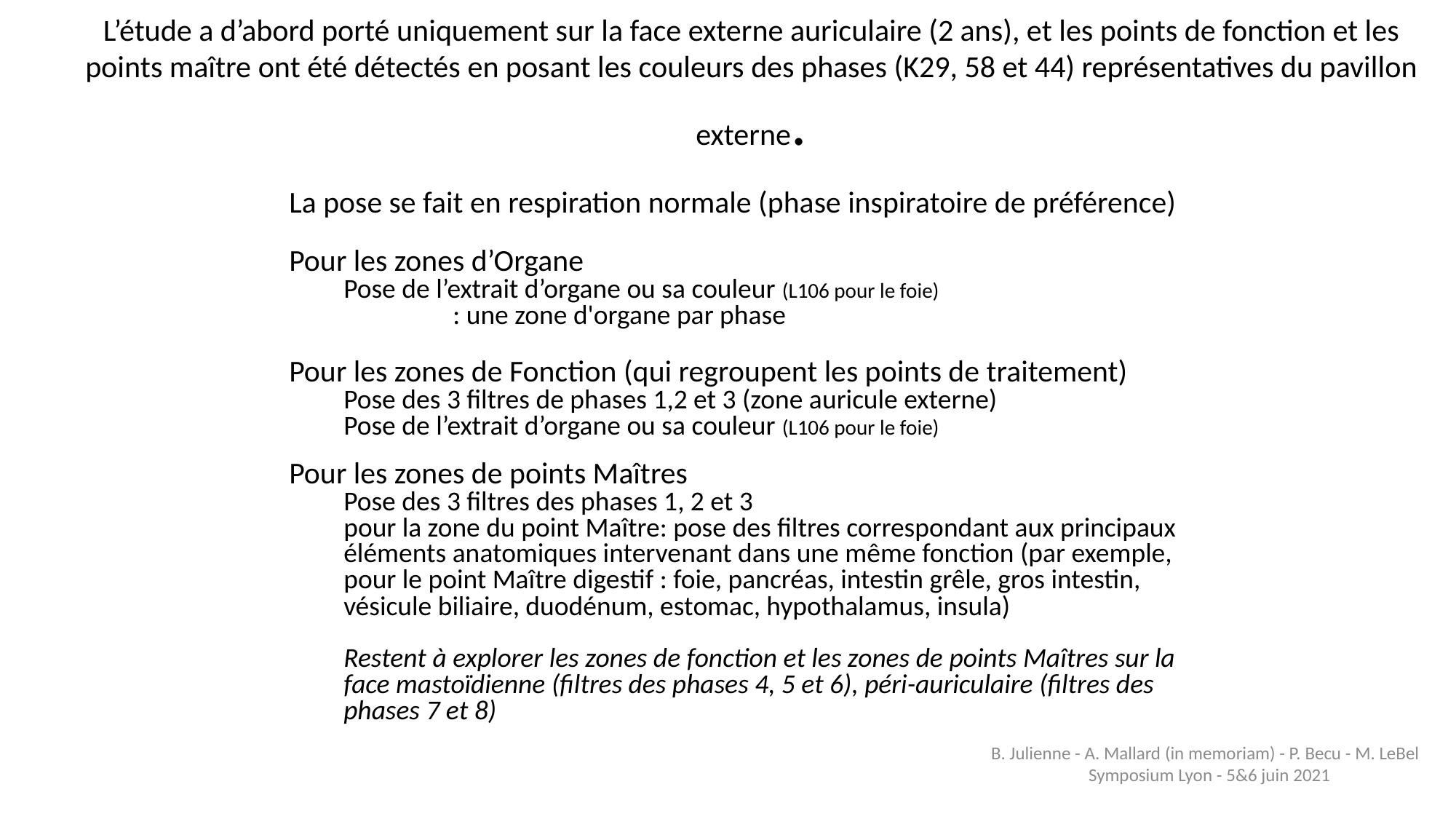

# L’étude a d’abord porté uniquement sur la face externe auriculaire (2 ans), et les points de fonction et les points maître ont été détectés en posant les couleurs des phases (K29, 58 et 44) représentatives du pavillon externe.
La pose se fait en respiration normale (phase inspiratoire de préférence)

Pour les zones d’Organe
Pose de l’extrait d’organe ou sa couleur (L106 pour le foie)
	: une zone d'organe par phase

Pour les zones de Fonction (qui regroupent les points de traitement)
Pose des 3 filtres de phases 1,2 et 3 (zone auricule externe)
Pose de l’extrait d’organe ou sa couleur (L106 pour le foie)

Pour les zones de points Maîtres
Pose des 3 filtres des phases 1, 2 et 3
pour la zone du point Maître: pose des filtres correspondant aux principaux éléments anatomiques intervenant dans une même fonction (par exemple, pour le point Maître digestif : foie, pancréas, intestin grêle, gros intestin, vésicule biliaire, duodénum, estomac, hypothalamus, insula)

Restent à explorer les zones de fonction et les zones de points Maîtres sur la face mastoïdienne (filtres des phases 4, 5 et 6), péri-auriculaire (filtres des phases 7 et 8)

B. Julienne - A. Mallard (in memoriam) - P. Becu - M. LeBel   Symposium Lyon - 5&6 juin 2021